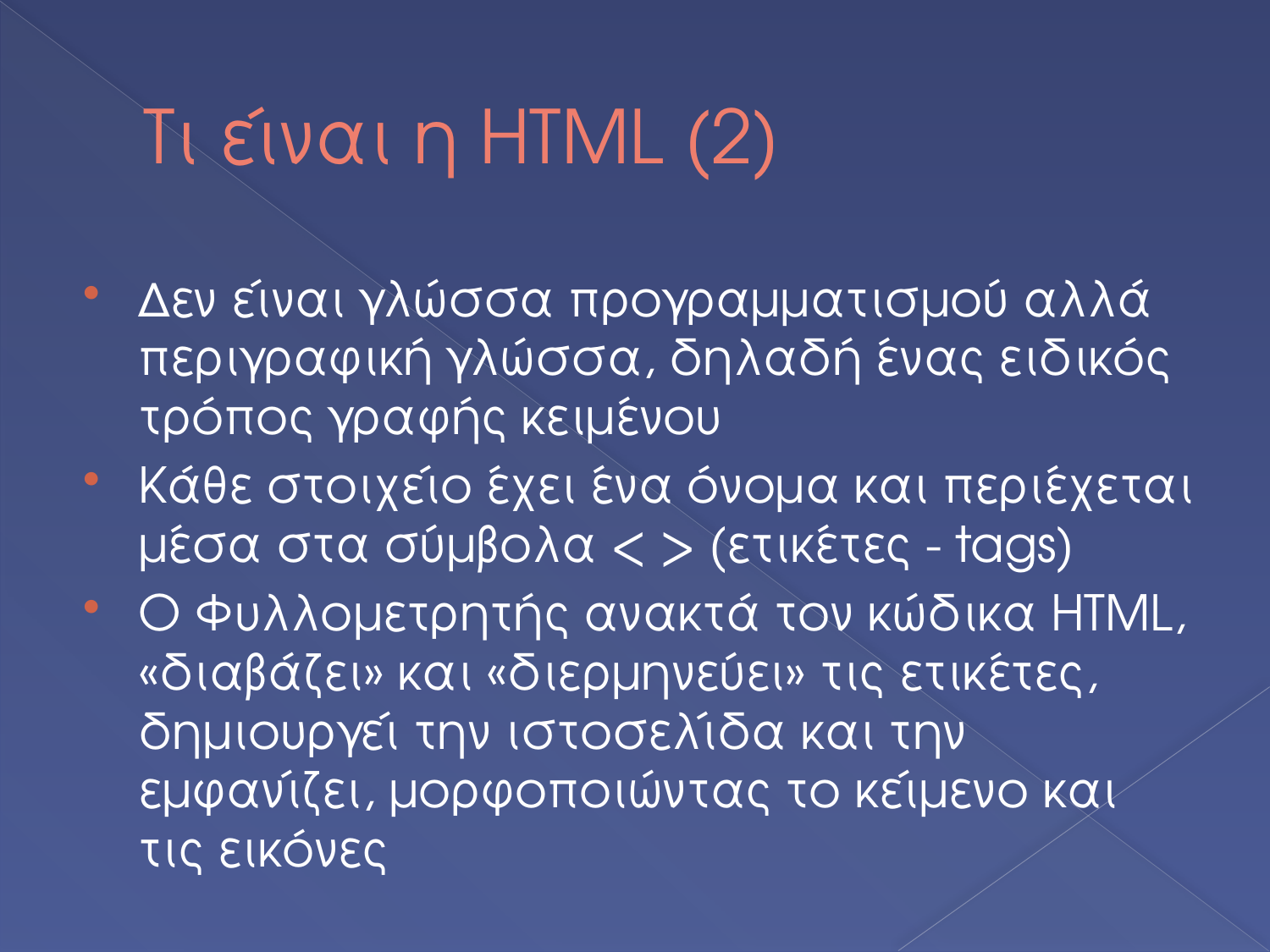

# Τι είναι η HTML (2)
Δεν είναι γλώσσα προγραμματισμού αλλά περιγραφική γλώσσα, δηλαδή ένας ειδικός τρόπος γραφής κειμένου
Κάθε στοιχείο έχει ένα όνομα και περιέχεται μέσα στα σύμβολα < > (ετικέτες - tags)
Ο Φυλλομετρητής ανακτά τον κώδικα HTML, «διαβάζει» και «διερμηνεύει» τις ετικέτες, δημιουργεί την ιστοσελίδα και την εμφανίζει, μορφοποιώντας το κείμενο και τις εικόνες